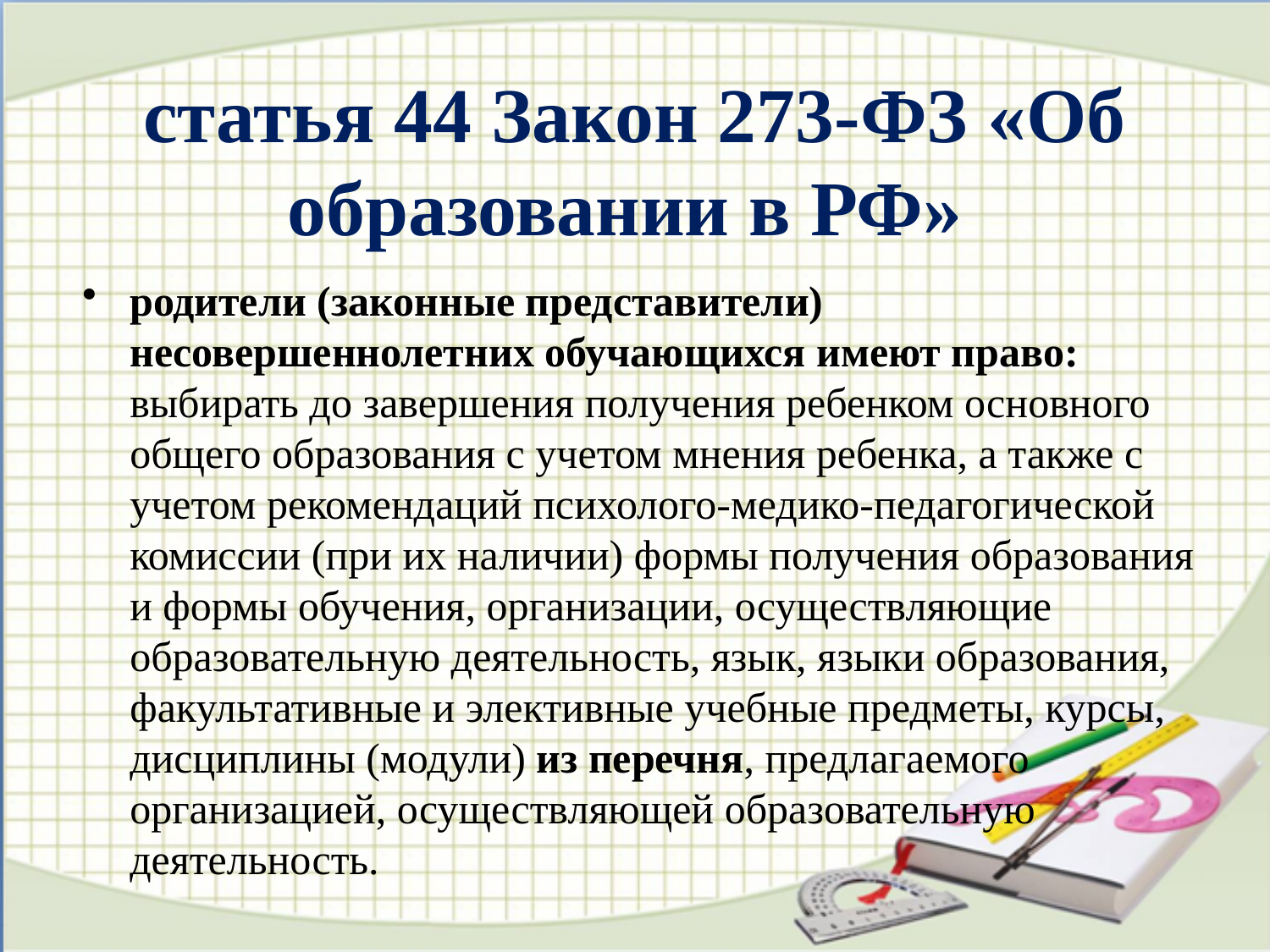

# статья 44 Закон 273-ФЗ «Об образовании в РФ»
родители (законные представители) несовершеннолетних обучающихся имеют право: выбирать до завершения получения ребенком основного общего образования с учетом мнения ребенка, а также с учетом рекомендаций психолого-медико-педагогической комиссии (при их наличии) формы получения образования и формы обучения, организации, осуществляющие образовательную деятельность, язык, языки образования, факультативные и элективные учебные предметы, курсы, дисциплины (модули) из перечня, предлагаемого организацией, осуществляющей образовательную деятельность.